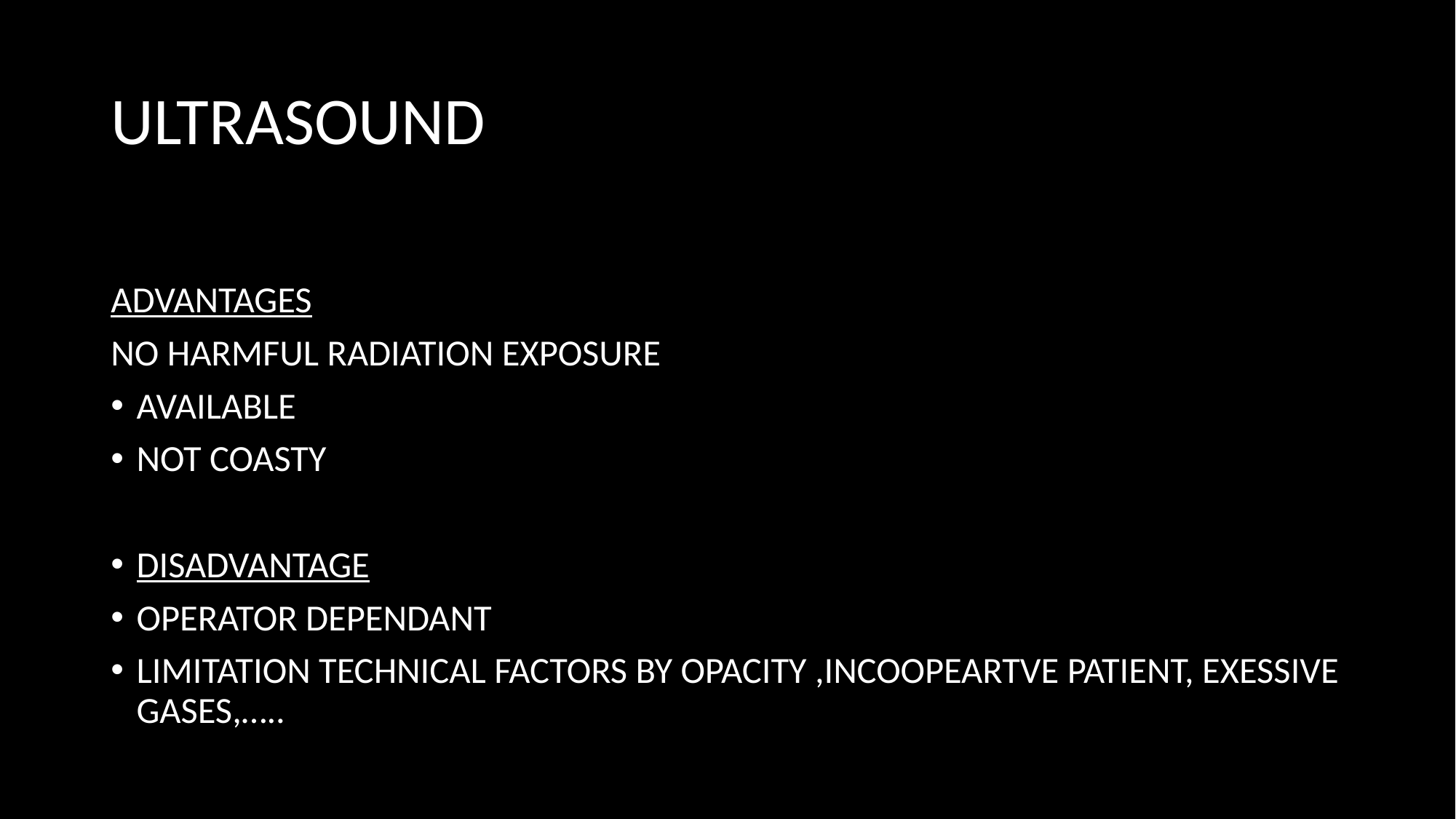

# ULTRASOUND

ADVANTAGES
NO HARMFUL RADIATION EXPOSURE
AVAILABLE
NOT COASTY

DISADVANTAGE
OPERATOR DEPENDANT
LIMITATION TECHNICAL FACTORS BY OPACITY ,INCOOPEARTVE PATIENT, EXESSIVE GASES,…..